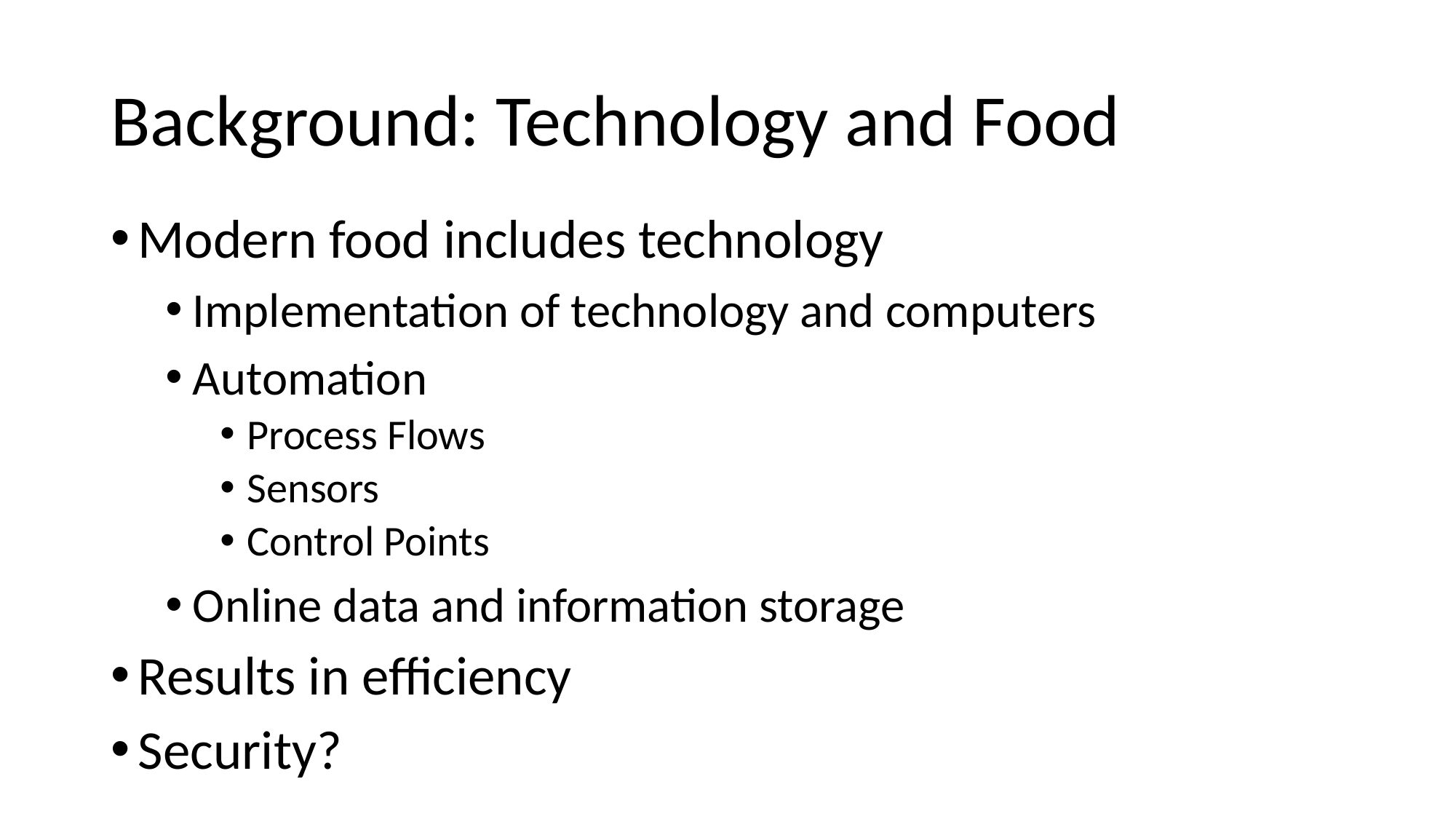

# Background: Technology and Food
Modern food includes technology
Implementation of technology and computers
Automation
Process Flows
Sensors
Control Points
Online data and information storage
Results in efficiency
Security?